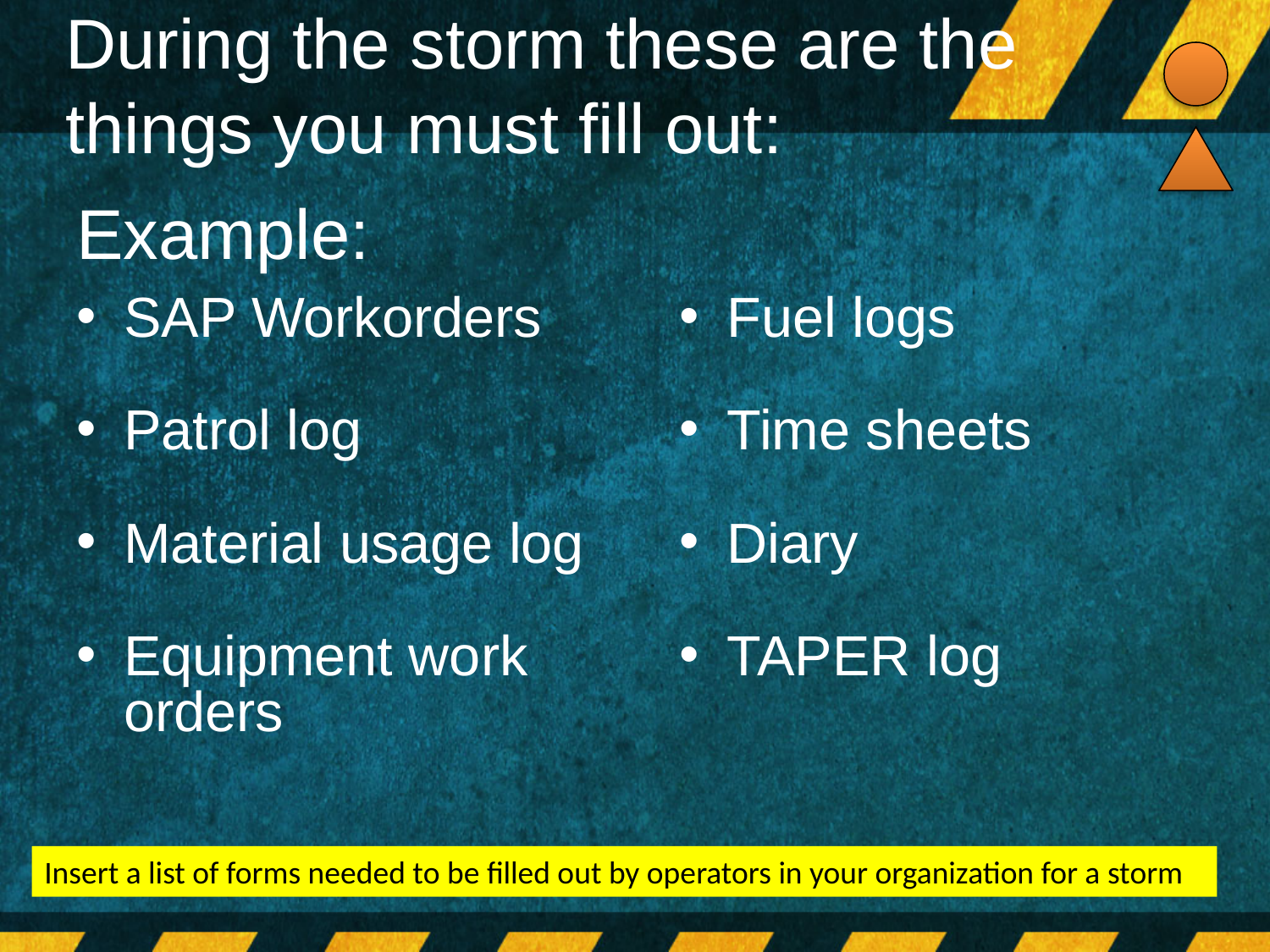

# During the storm these are the things you must fill out:

Example:
SAP Workorders

Patrol log

Material usage log

Equipment work orders
Fuel logs

Time sheets

Diary

TAPER log

Insert a list of forms needed to be filled out by operators in your organization for a storm